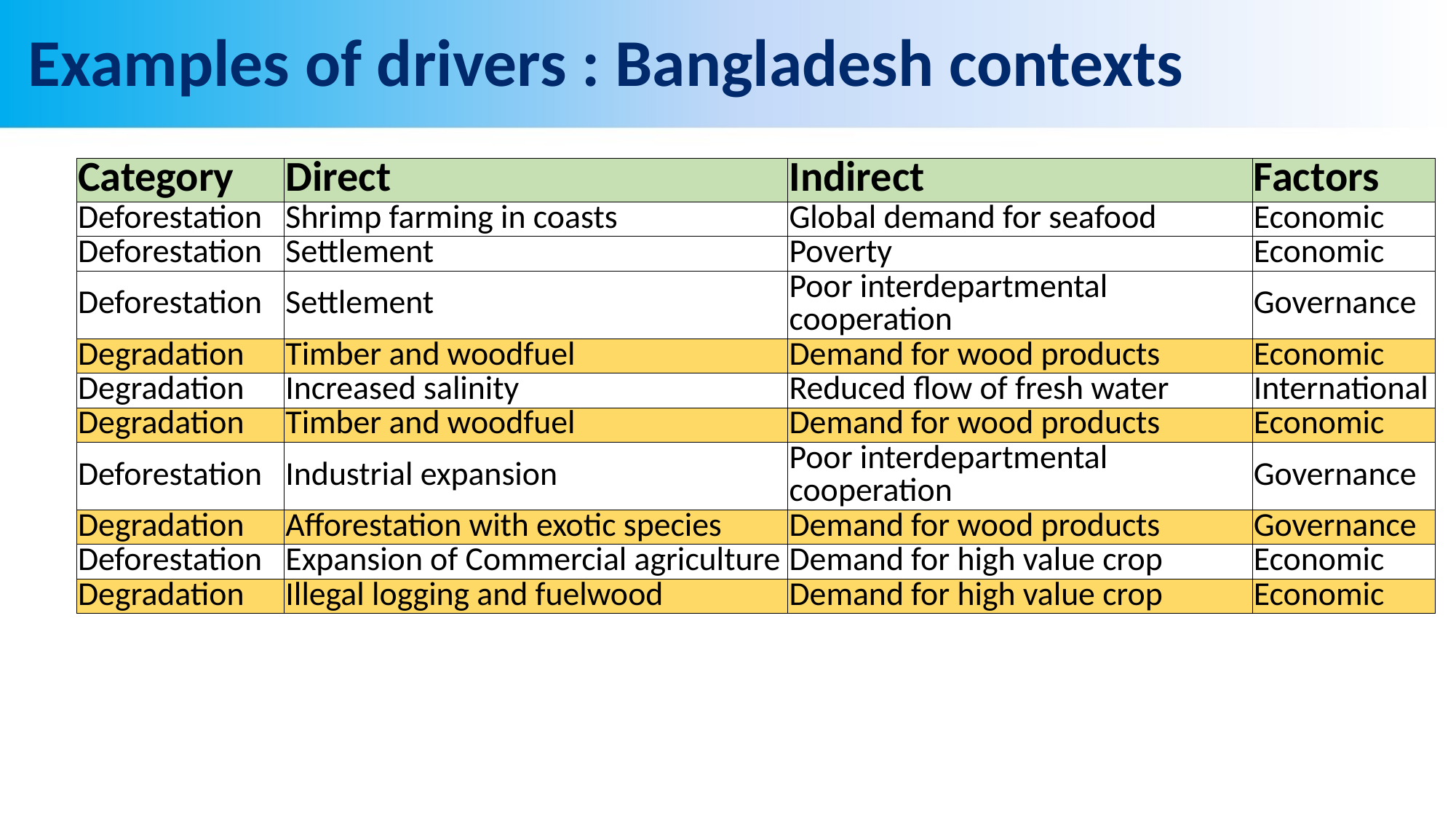

# Examples of drivers : Bangladesh contexts
| Category | Direct | Indirect | Factors |
| --- | --- | --- | --- |
| Deforestation | Shrimp farming in coasts | Global demand for seafood | Economic |
| Deforestation | Settlement | Poverty | Economic |
| Deforestation | Settlement | Poor interdepartmental cooperation | Governance |
| Degradation | Timber and woodfuel | Demand for wood products | Economic |
| Degradation | Increased salinity | Reduced flow of fresh water | International |
| Degradation | Timber and woodfuel | Demand for wood products | Economic |
| Deforestation | Industrial expansion | Poor interdepartmental cooperation | Governance |
| Degradation | Afforestation with exotic species | Demand for wood products | Governance |
| Deforestation | Expansion of Commercial agriculture | Demand for high value crop | Economic |
| Degradation | Illegal logging and fuelwood | Demand for high value crop | Economic |